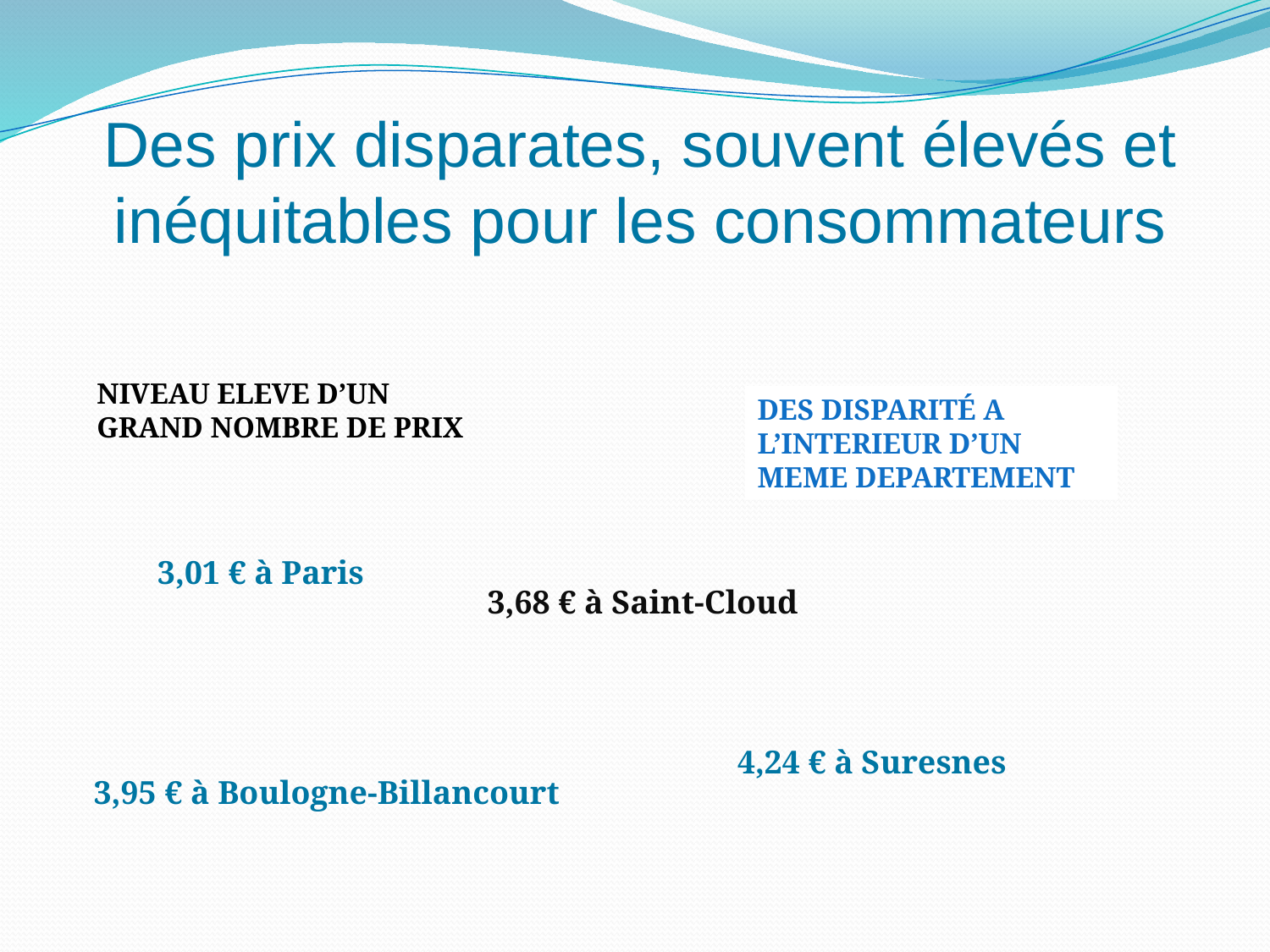

# Des prix disparates, souvent élevés et inéquitables pour les consommateurs
NIVEAU ELEVE D’UN GRAND NOMBRE DE PRIX
DES DISPARITÉ A L’INTERIEUR D’UN MEME DEPARTEMENT
3,01 € à Paris
3,68 € à Saint-Cloud
4,24 € à Suresnes
3,95 € à Boulogne-Billancourt